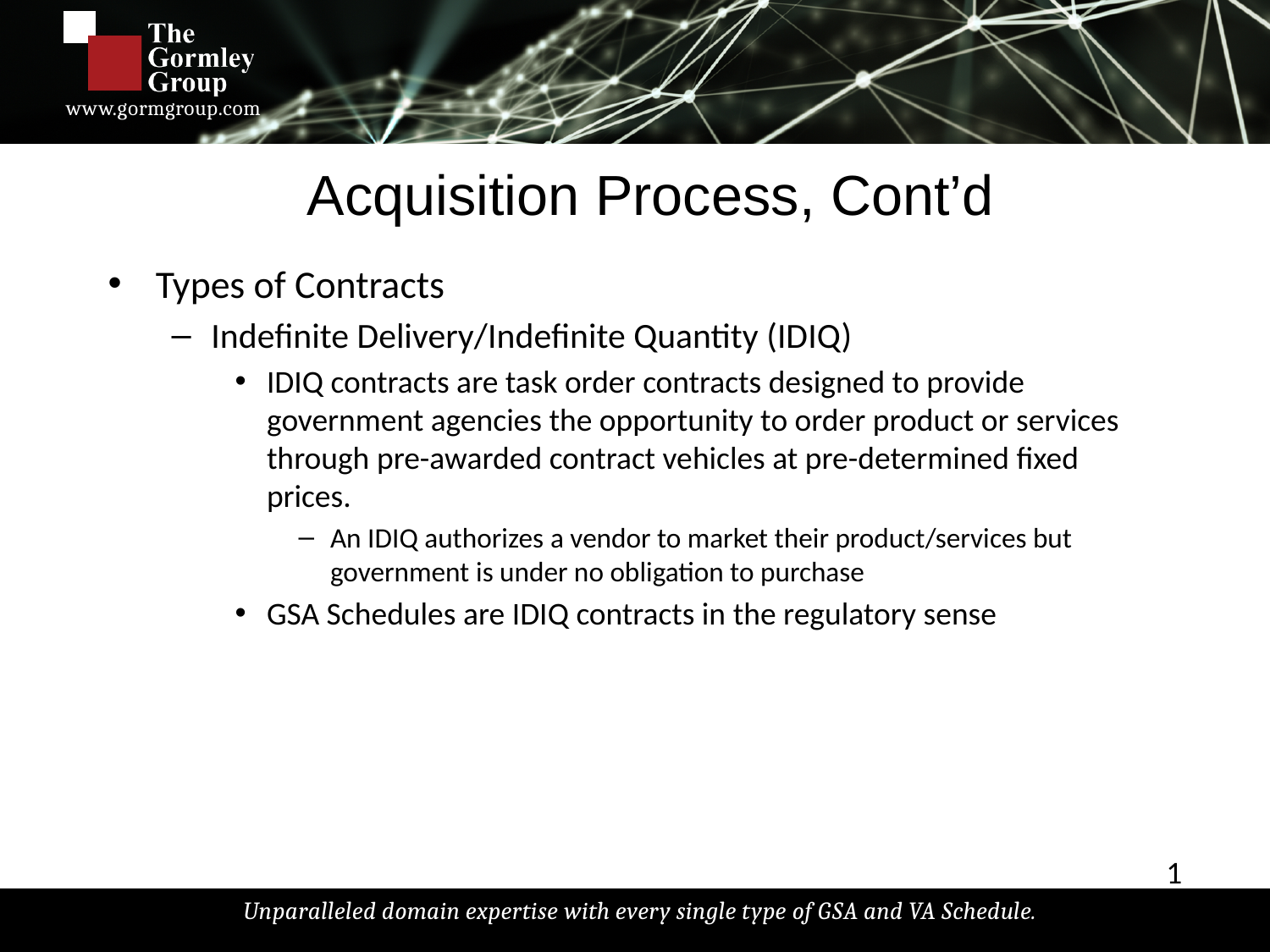

#
Acquisition Process, Cont’d
Types of Contracts
Indefinite Delivery/Indefinite Quantity (IDIQ)
IDIQ contracts are task order contracts designed to provide government agencies the opportunity to order product or services through pre-awarded contract vehicles at pre-determined fixed prices.
An IDIQ authorizes a vendor to market their product/services but government is under no obligation to purchase
GSA Schedules are IDIQ contracts in the regulatory sense

14